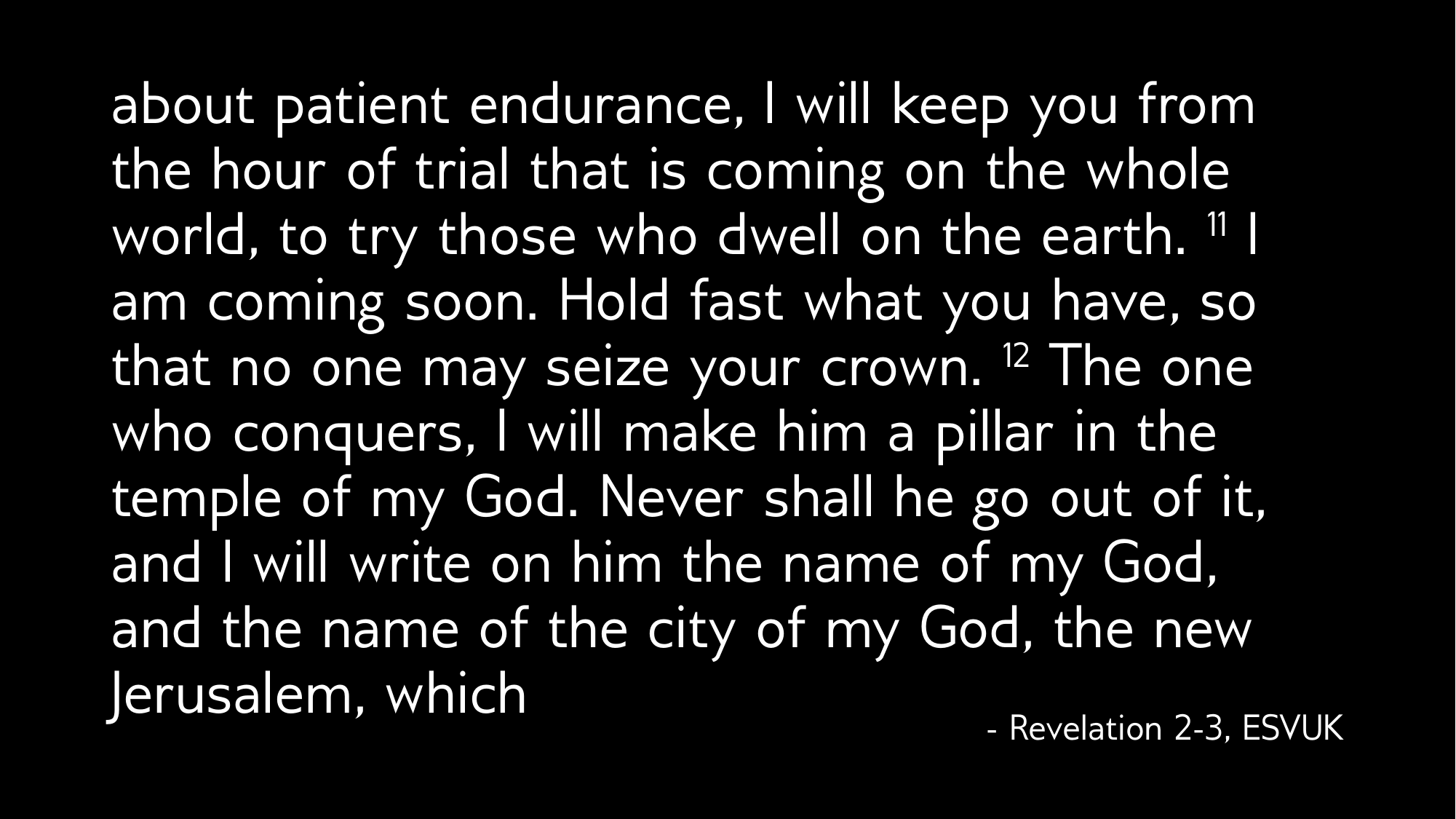

about patient endurance, I will keep you from the hour of trial that is coming on the whole world, to try those who dwell on the earth. 11 I am coming soon. Hold fast what you have, so that no one may seize your crown. 12 The one who conquers, I will make him a pillar in the temple of my God. Never shall he go out of it, and I will write on him the name of my God, and the name of the city of my God, the new Jerusalem, which
- Revelation 2-3, ESVUK